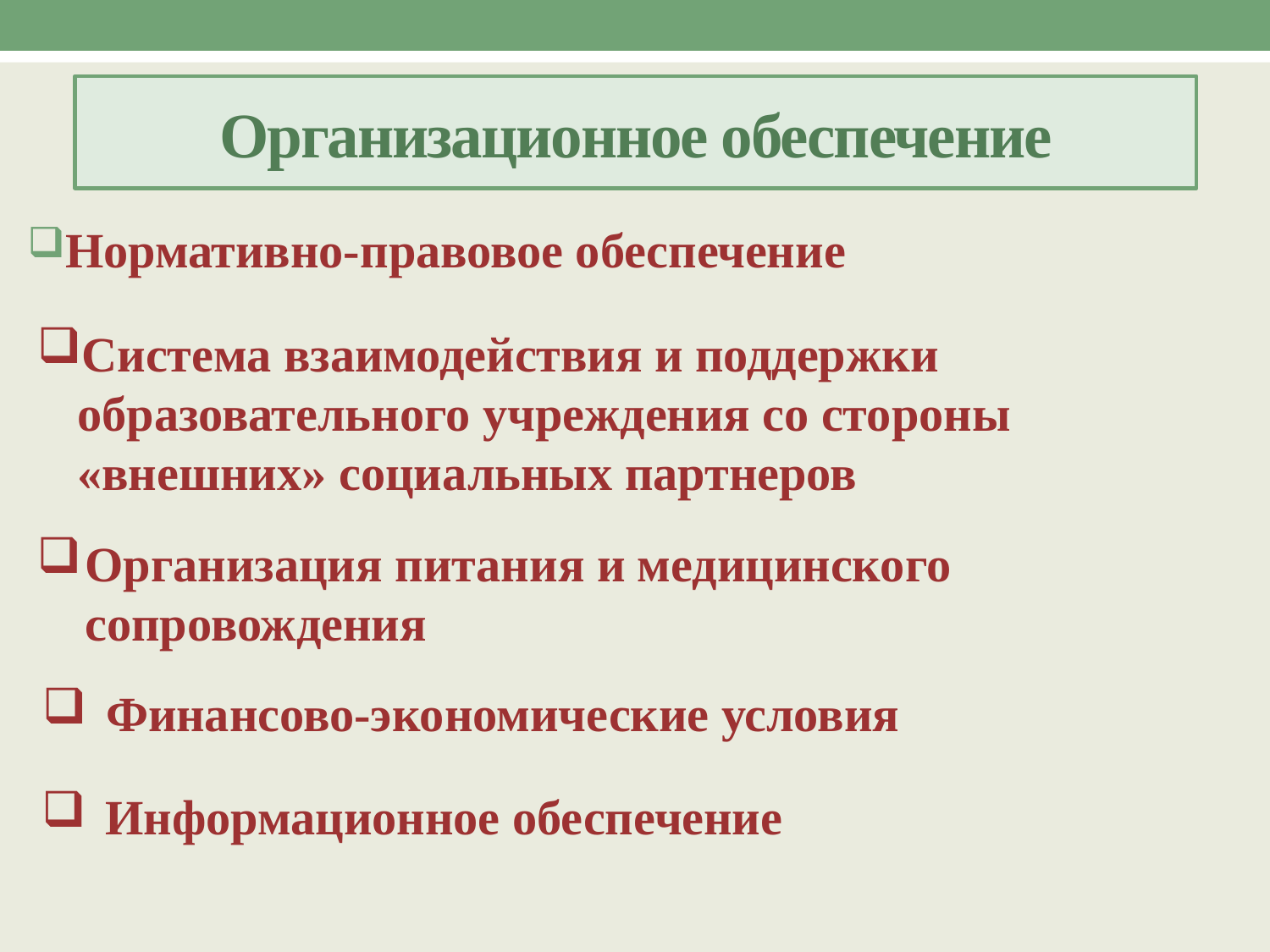

# Организационное обеспечение
Нормативно-правовое обеспечение

Система взаимодействия и поддержки образовательного учреждения со стороны «внешних» социальных партнеров
Организация питания и медицинского сопровождения
Финансово-экономические условия
Информационное обеспечение